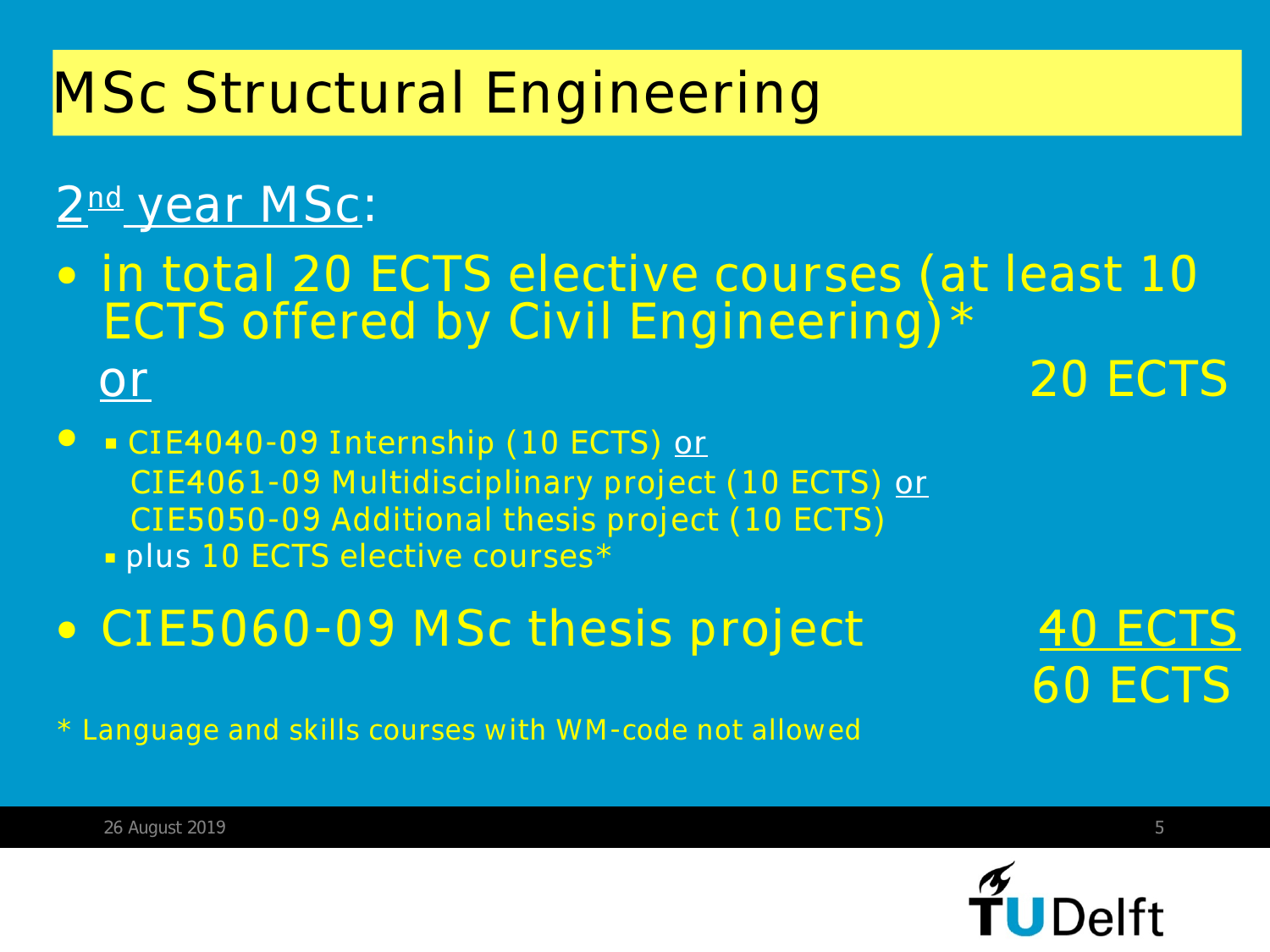

# MSc Structural Engineering
2nd year MSc:

• in total 20 ECTS elective courses (at least 10 ECTS offered by Civil Engineering)*
   or                                                             20 ECTS
• 	▪ CIE4040-09 Internship (10 ECTS) or
        CIE4061-09 Multidisciplinary project (10 ECTS) or
        CIE5050-09 Additional thesis project (10 ECTS)
     	▪ plus 10 ECTS elective courses*

• CIE5060-09 MSc thesis project            40 ECTS
                                                                                                                                                               60 ECTS
* Language and skills courses with WM-code not allowed

26 August 2019
5